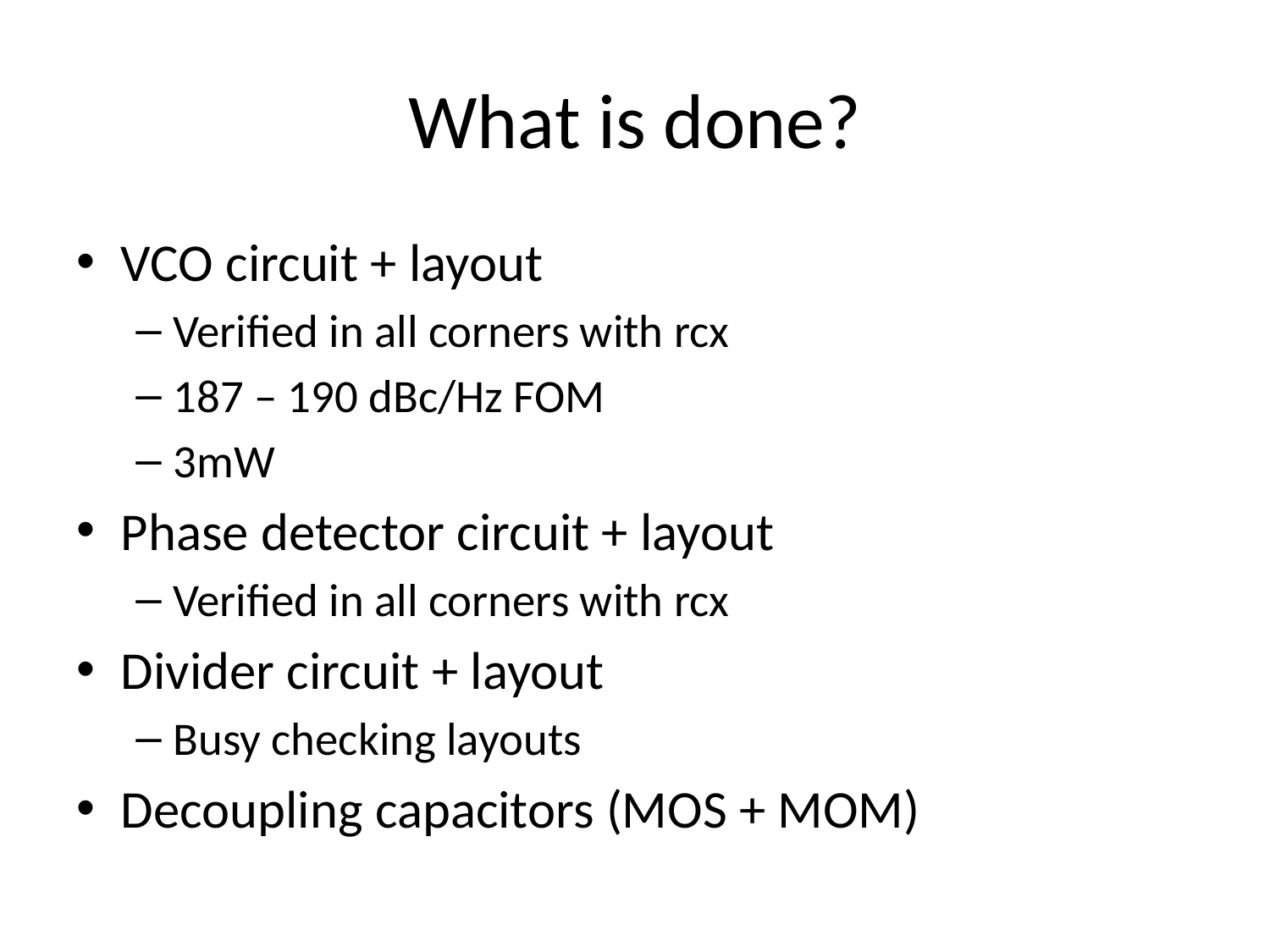

# What is done?
VCO circuit + layout
Verified in all corners with rcx
187 – 190 dBc/Hz FOM
3mW
Phase detector circuit + layout
Verified in all corners with rcx
Divider circuit + layout
Busy checking layouts
Decoupling capacitors (MOS + MOM)